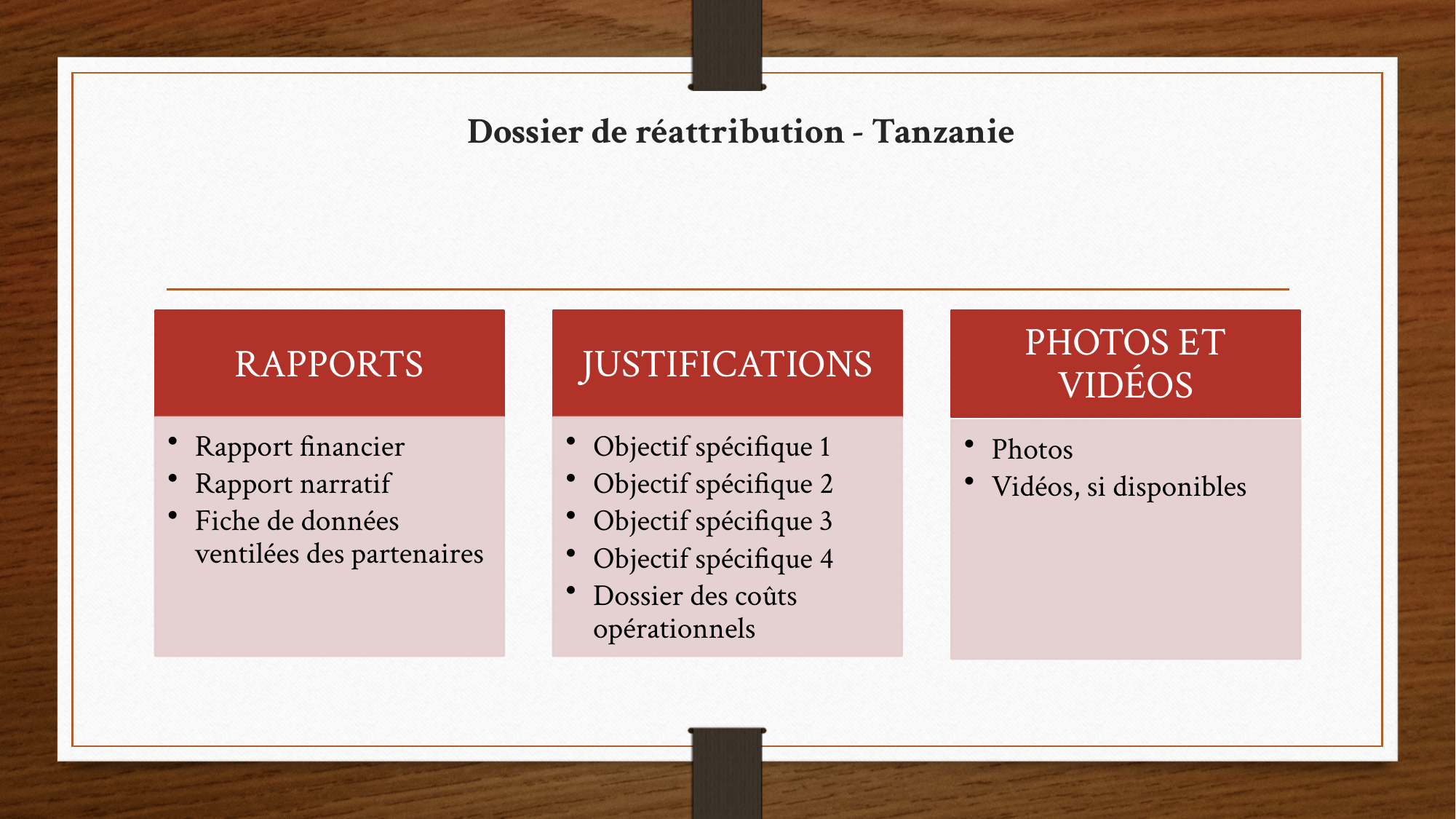

# Dossier de réattribution - Tanzanie
RAPPORTS
Rapport financier
Rapport narratif
Fiche de données ventilées des partenaires
JUSTIFICATIONS
Objectif spécifique 1
Objectif spécifique 2
Objectif spécifique 3
Objectif spécifique 4
Dossier des coûts opérationnels
PHOTOS ET VIDÉOS
Photos
Vidéos, si disponibles